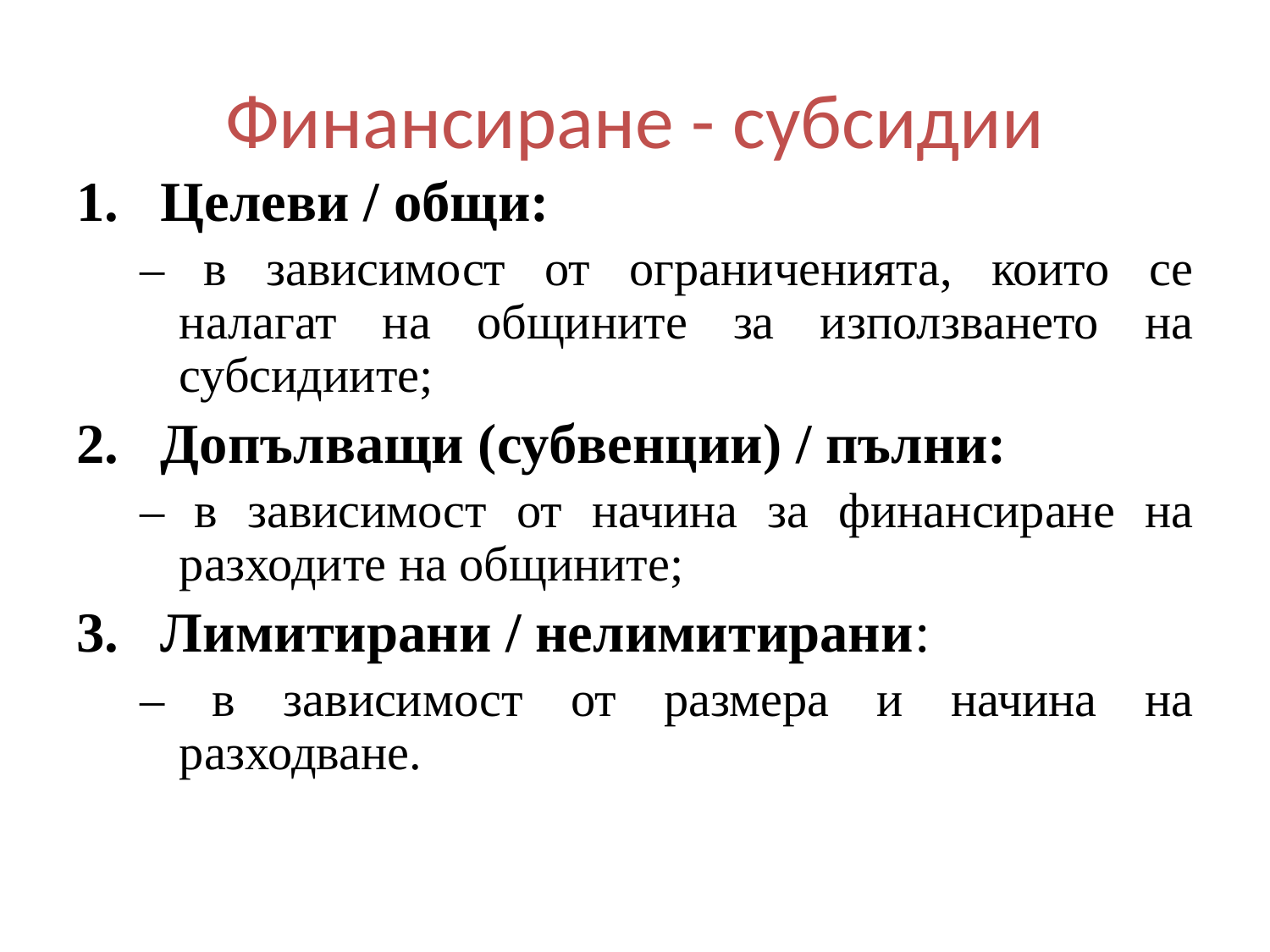

# Финансиране - субсидии
Целеви / общи:
– в зависимост от ограниченията, които се налагат на общините за използването на субсидиите;
Допълващи (субвенции) / пълни:
– в зависимост от начина за финансиране на разходите на общините;
Лимитирани / нелимитирани:
– в зависимост от размера и начина на разходване.